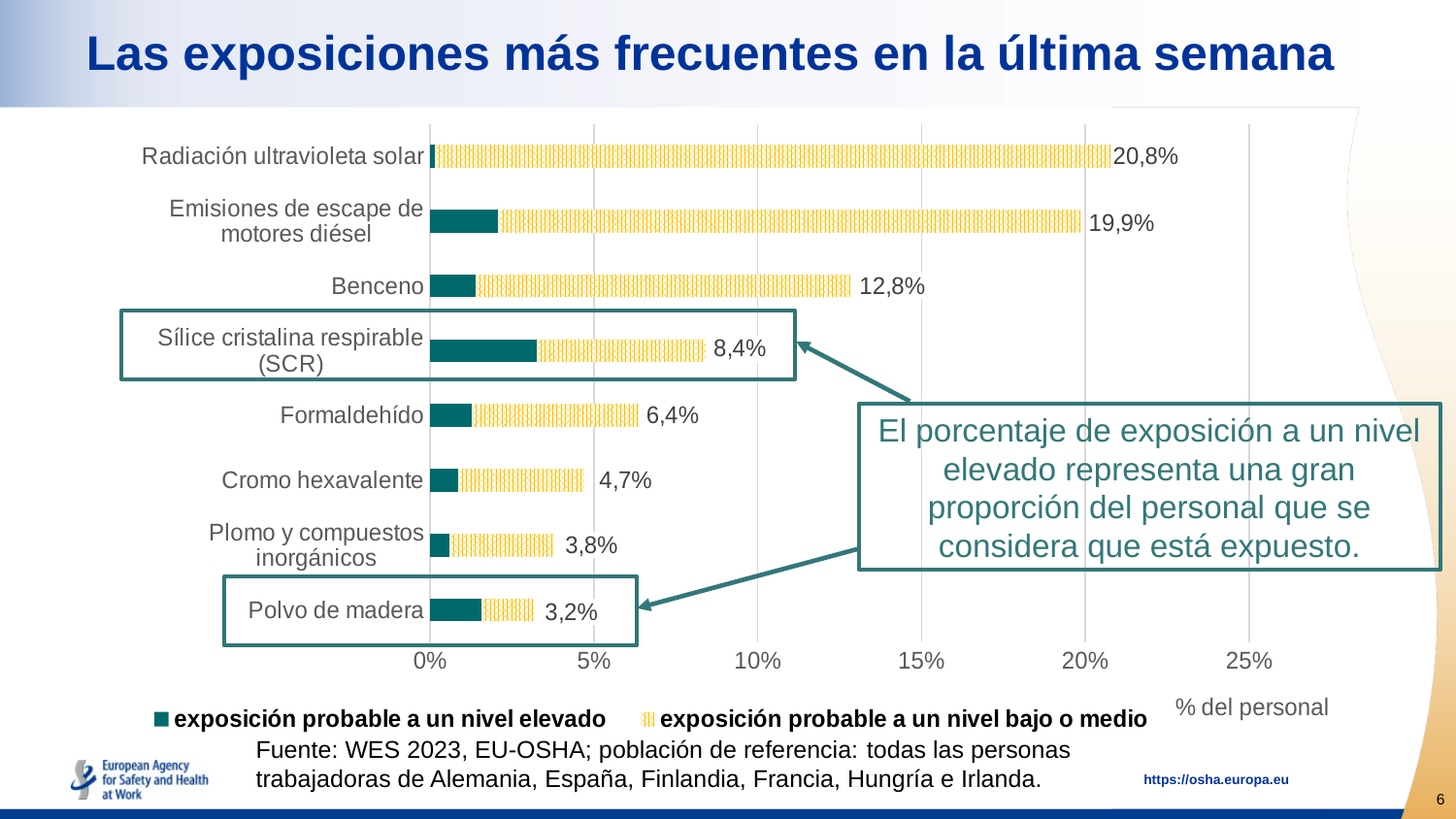

# Las exposiciones más frecuentes en la última semana

### Chart

| Category | exposición probable a un nivel elevado | exposición probable a un nivel bajo o medio |
|---|---|---|
| Polvo de madera | 0.0158 | 0.0158 |
| Plomo y compuestos inorgánicos | 0.006 | 0.0318 |
| Cromo hexavalente | 0.0085 | 0.0385 |
| Formaldehído | 0.012828866486353578 | 0.050883534136546185 |
| Sílice cristalina respirable (SCR) | 0.03256823211212196 | 0.05170190967953447 |
| Benceno | 0.014 | 0.114 |
| Emisiones de escape de motores diésel | 0.020871649864765182 | 0.17774239816408488 |
| Radiación ultravioleta solar | 0.0015515121711335137 | 0.2062421113023523 |
El porcentaje de exposición a un nivel elevado representa una gran proporción del personal que se considera que está expuesto.

Fuente: WES 2023, EU-OSHA; población de referencia: todas las personas trabajadoras de Alemania, España, Finlandia, Francia, Hungría e Irlanda.